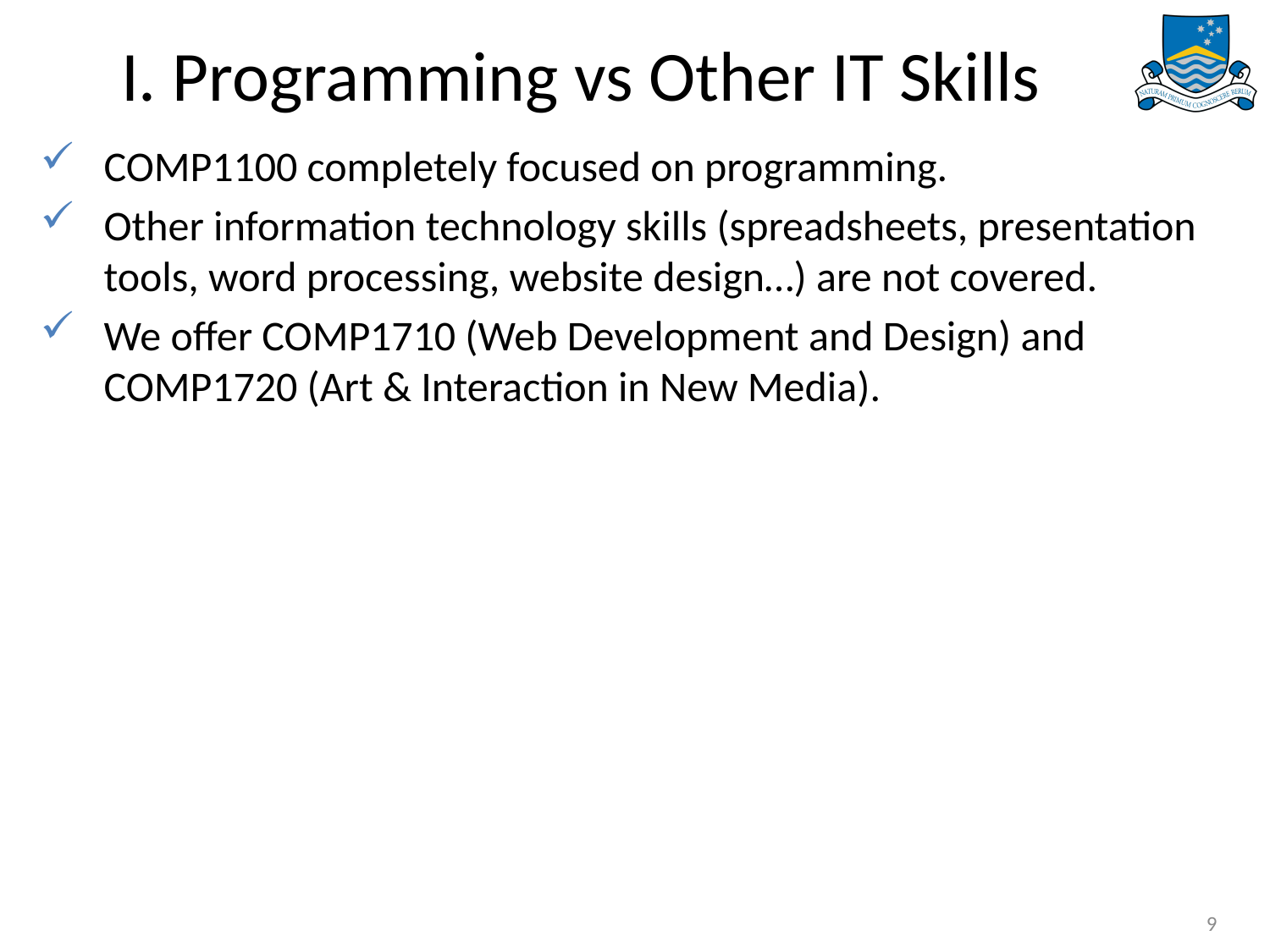

# I. Programming vs Other IT Skills
COMP1100 completely focused on programming.
Other information technology skills (spreadsheets, presentation tools, word processing, website design…) are not covered.
We offer COMP1710 (Web Development and Design) and COMP1720 (Art & Interaction in New Media).

9